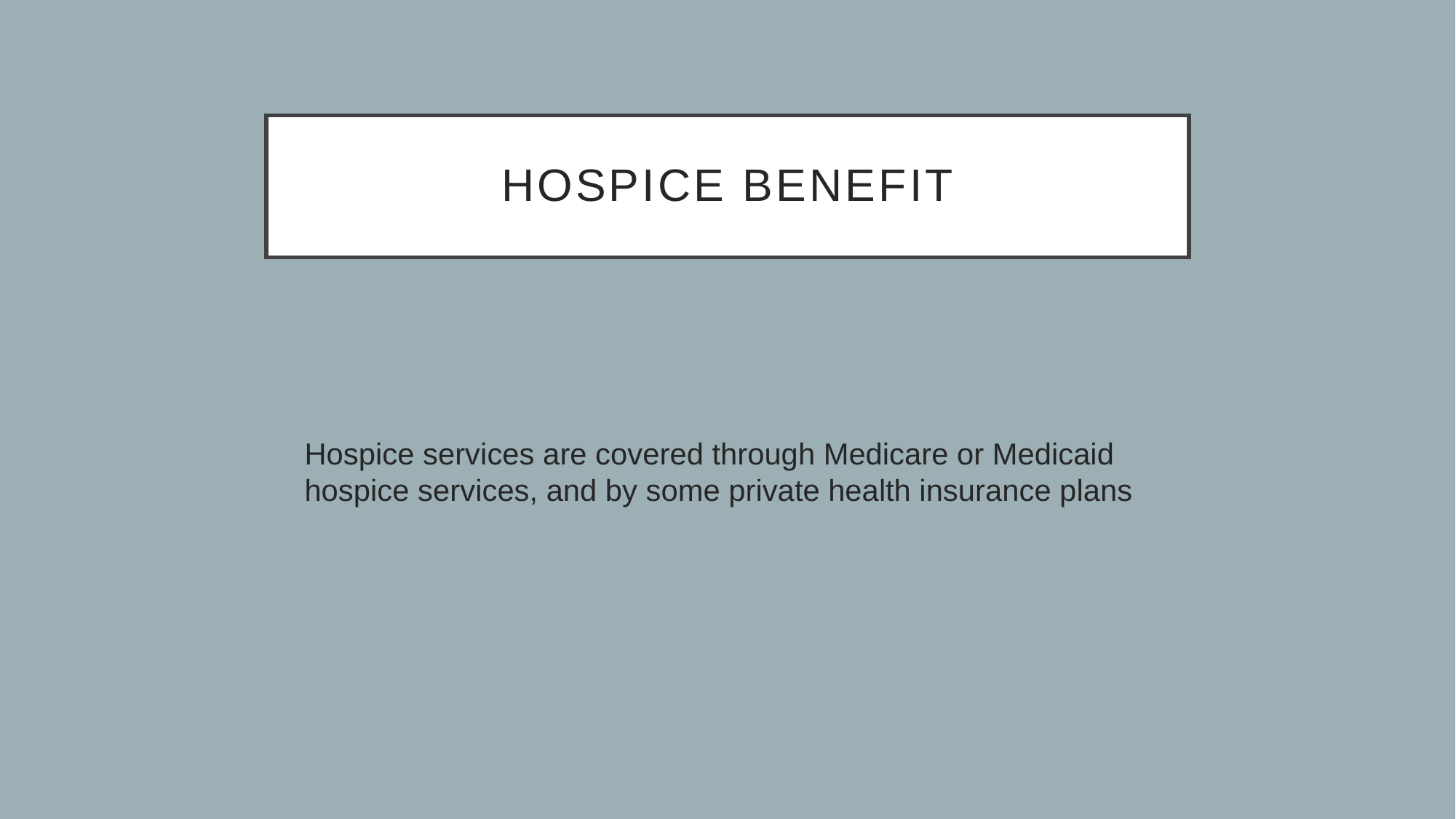

# Hospice Benefit

Hospice services are covered through Medicare or Medicaid hospice services, and by some private health insurance plans